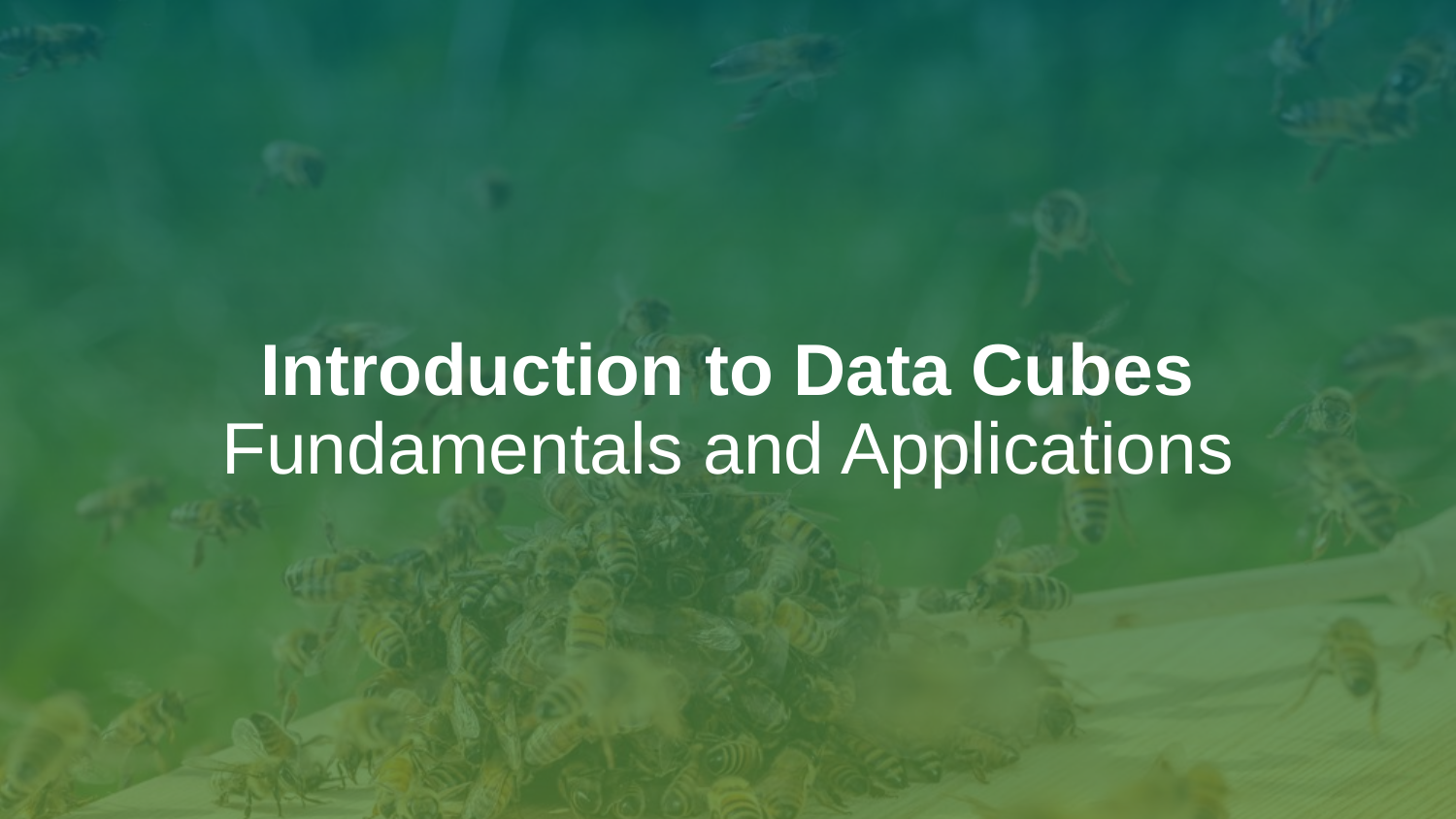

# Introduction to Data Cubes Fundamentals and Applications